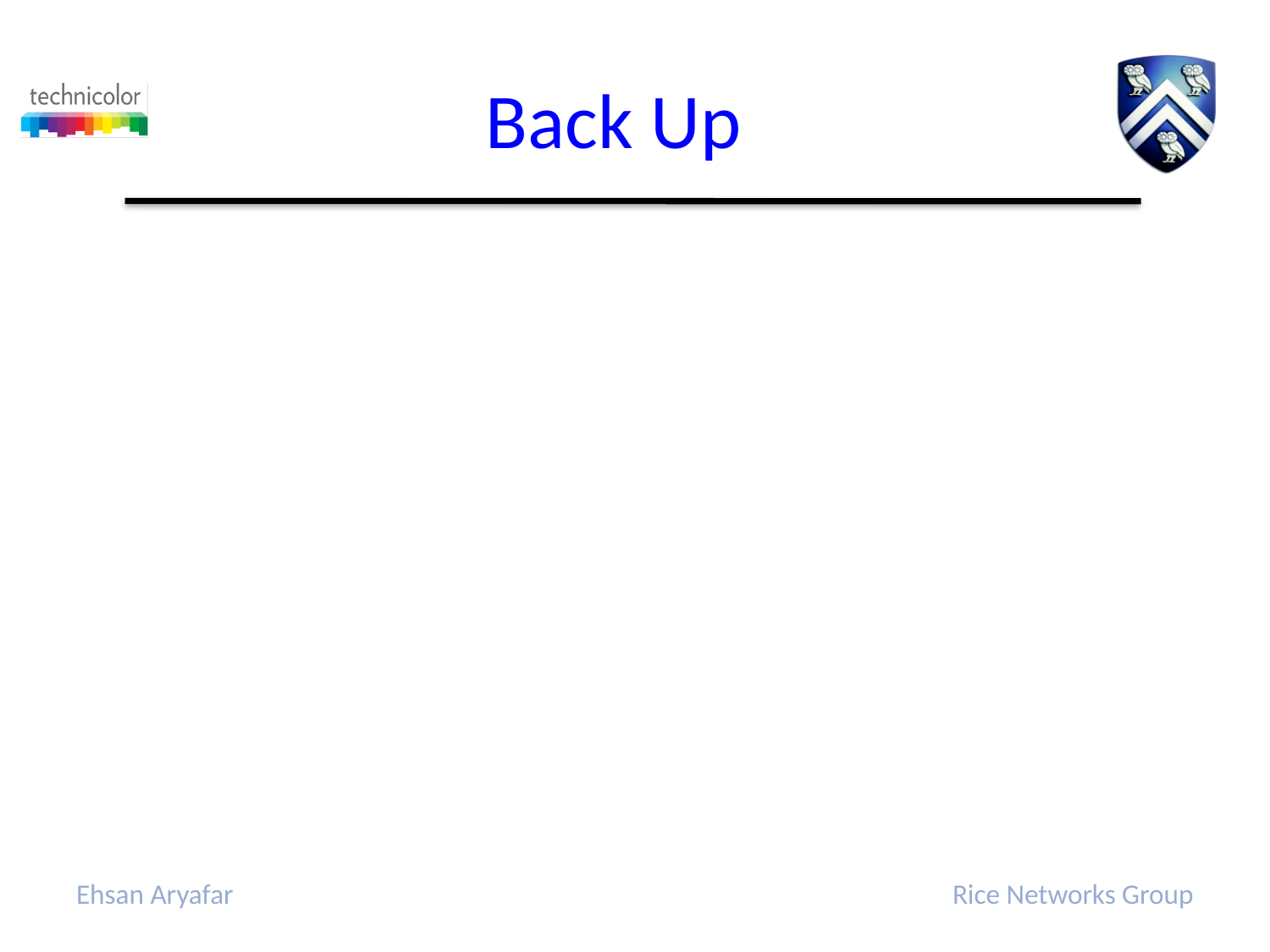

# Back Up
Ehsan Aryafar
Rice Networks Group